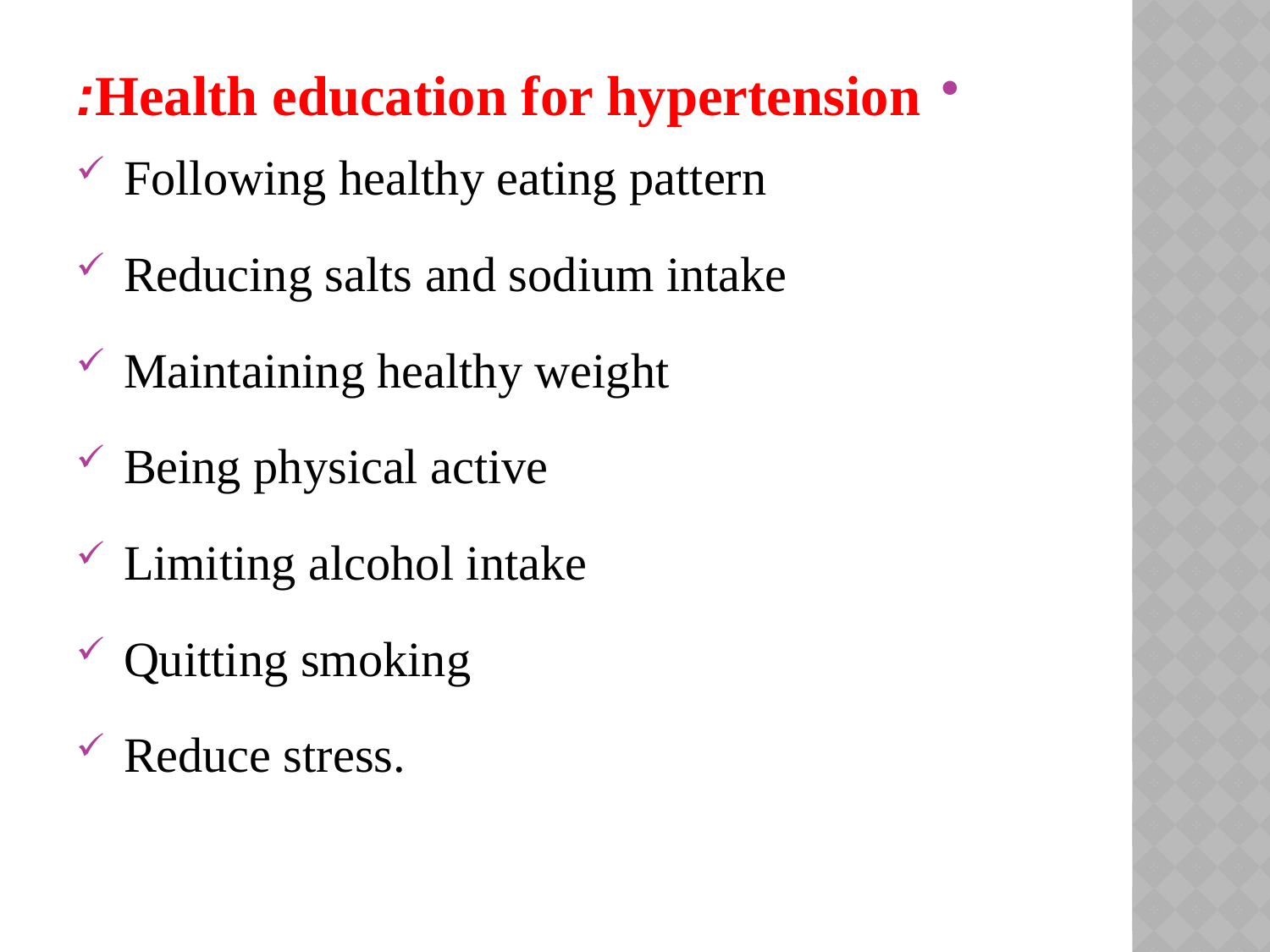

Health education for hypertension:
Following healthy eating pattern
Reducing salts and sodium intake
Maintaining healthy weight
Being physical active
Limiting alcohol intake
Quitting smoking
Reduce stress.